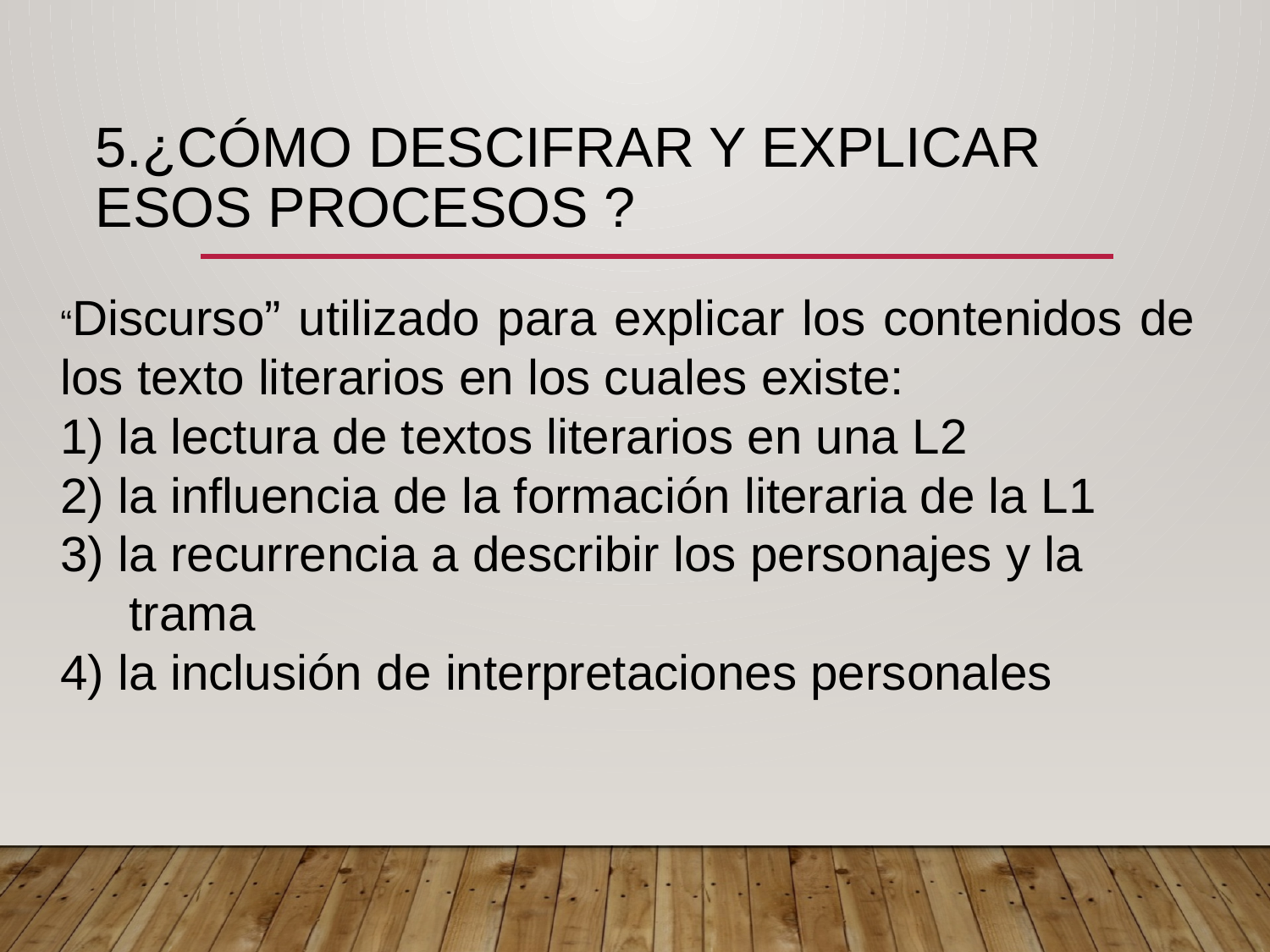

# 5.¿Cómo descifrar y explicar esos procesos ?
“Discurso” utilizado para explicar los contenidos de los texto literarios en los cuales existe:
1) la lectura de textos literarios en una L2
2) la influencia de la formación literaria de la L1
3) la recurrencia a describir los personajes y la
     trama
4) la inclusión de interpretaciones personales